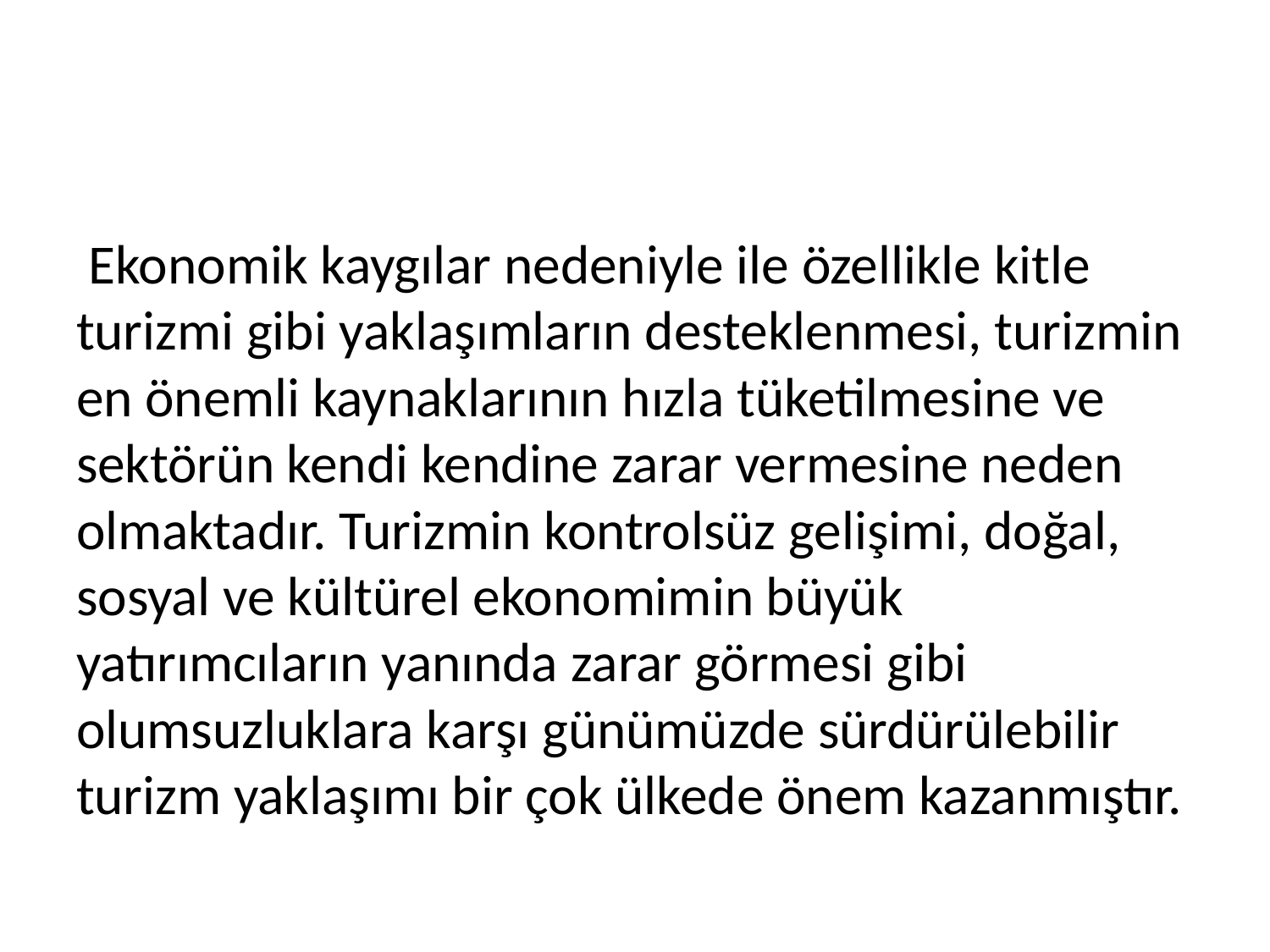

Ekonomik kaygılar nedeniyle ile özellikle kitle turizmi gibi yaklaşımların desteklenmesi, turizmin en önemli kaynaklarının hızla tüketilmesine ve sektörün kendi kendine zarar vermesine neden olmaktadır. Turizmin kontrolsüz gelişimi, doğal, sosyal ve kültürel ekonomimin büyük yatırımcıların yanında zarar görmesi gibi olumsuzluklara karşı günümüzde sürdürülebilir turizm yaklaşımı bir çok ülkede önem kazanmıştır.